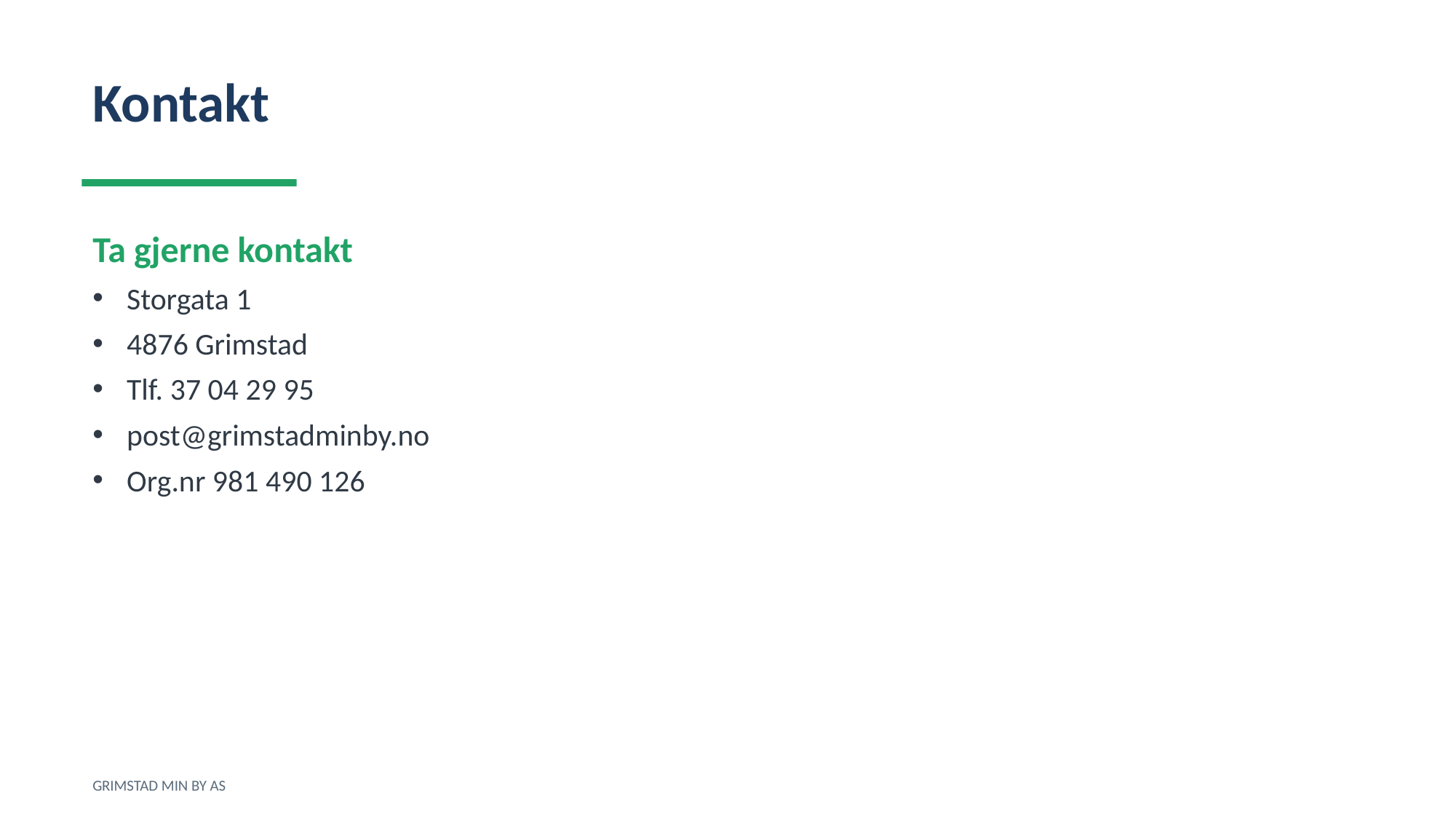

Kontakt

Ta gjerne kontakt
Storgata 1
4876 Grimstad
Tlf. 37 04 29 95
post@grimstadminby.no
Org.nr 981 490 126
GRIMSTAD MIN BY AS